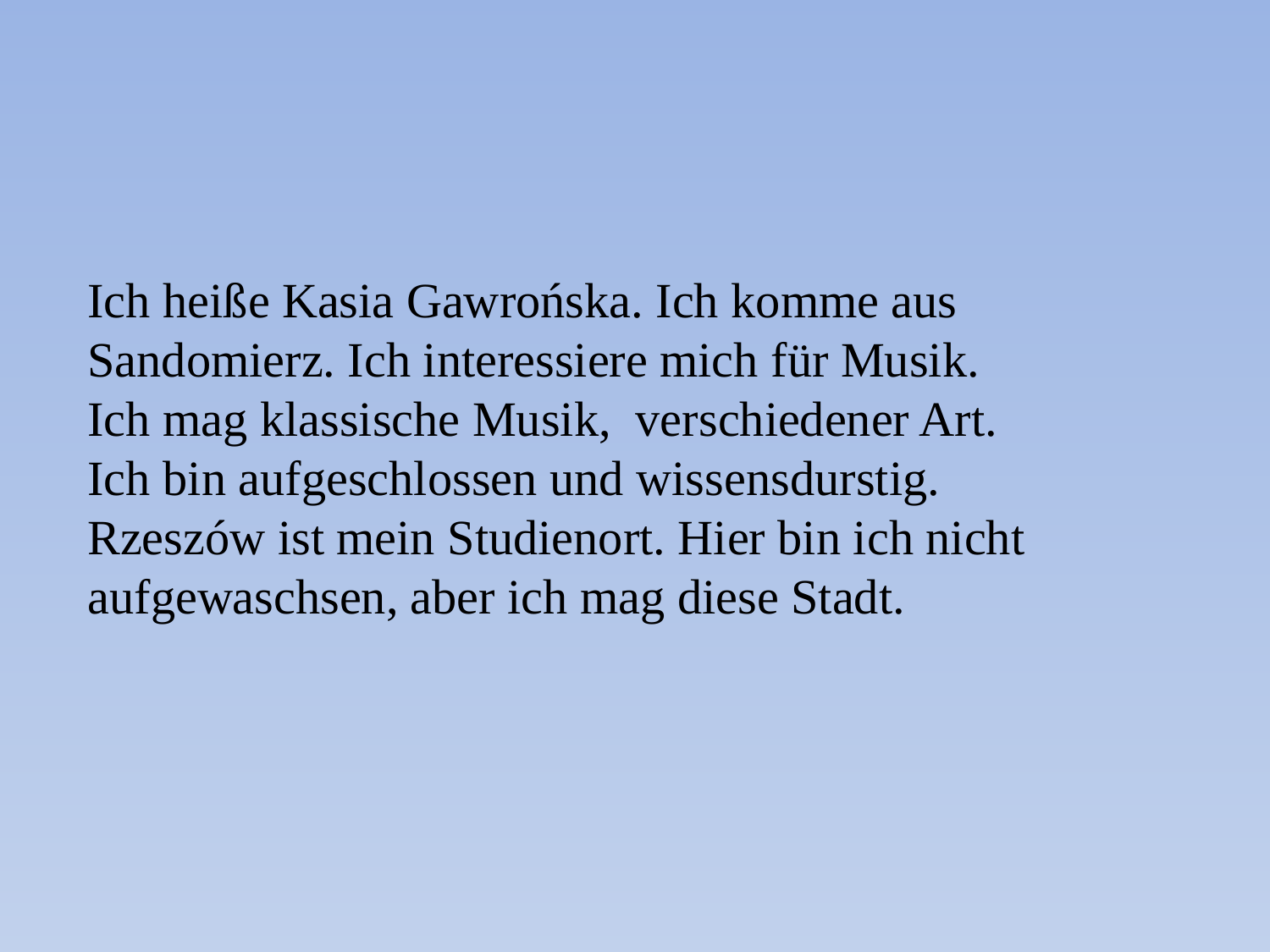

Ich heiße Kasia Gawrońska. Ich komme aus Sandomierz. Ich interessiere mich für Musik. Ich mag klassische Musik,  verschiedener Art. Ich bin aufgeschlossen und wissensdurstig. Rzeszów ist mein Studienort. Hier bin ich nicht aufgewaschsen, aber ich mag diese Stadt.